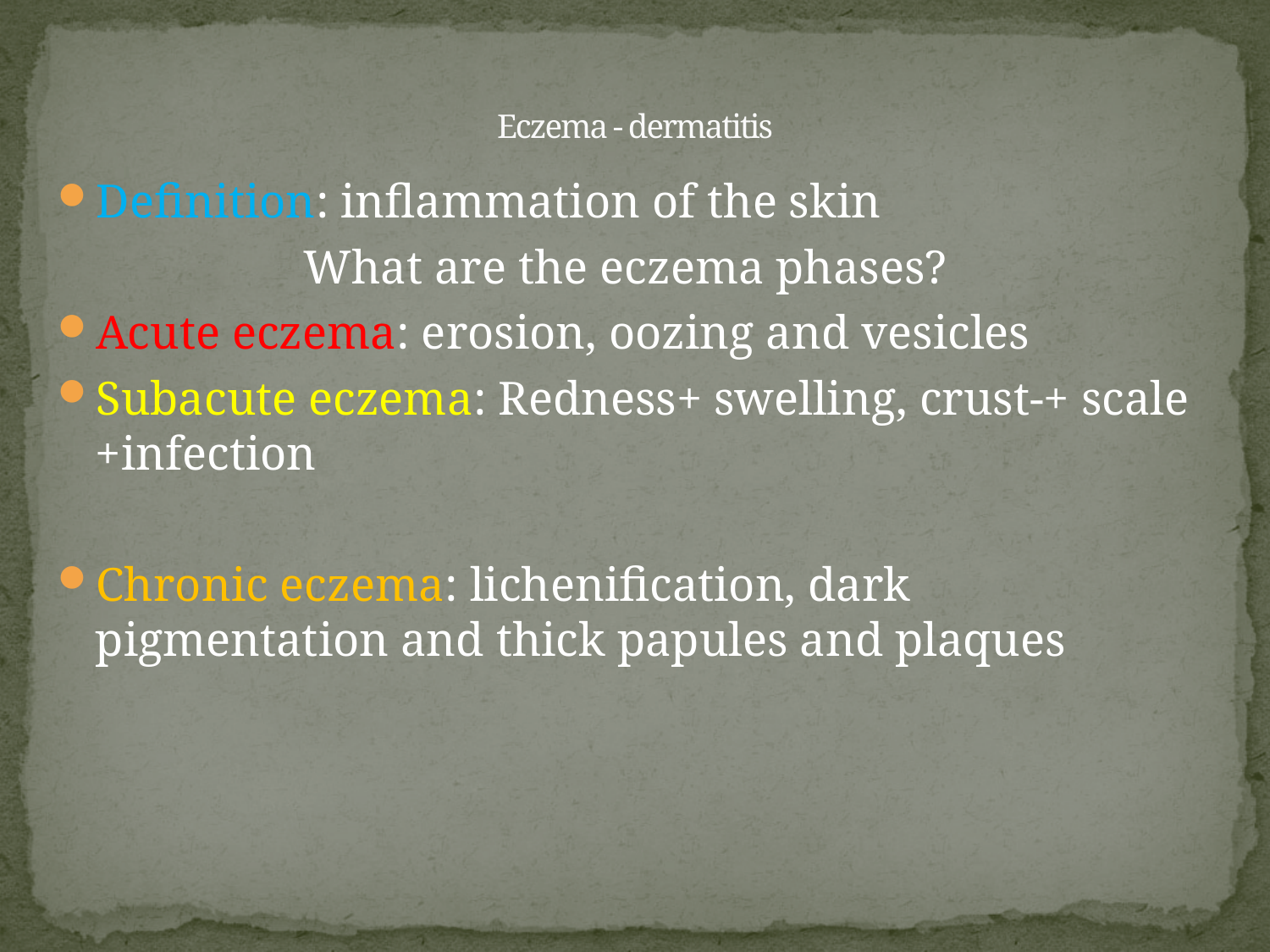

# Eczema - dermatitis
Definition: inflammation of the skin
What are the eczema phases?
Acute eczema: erosion, oozing and vesicles
Subacute eczema: Redness+ swelling, crust-+ scale +infection

Chronic eczema: lichenification, dark pigmentation and thick papules and plaques